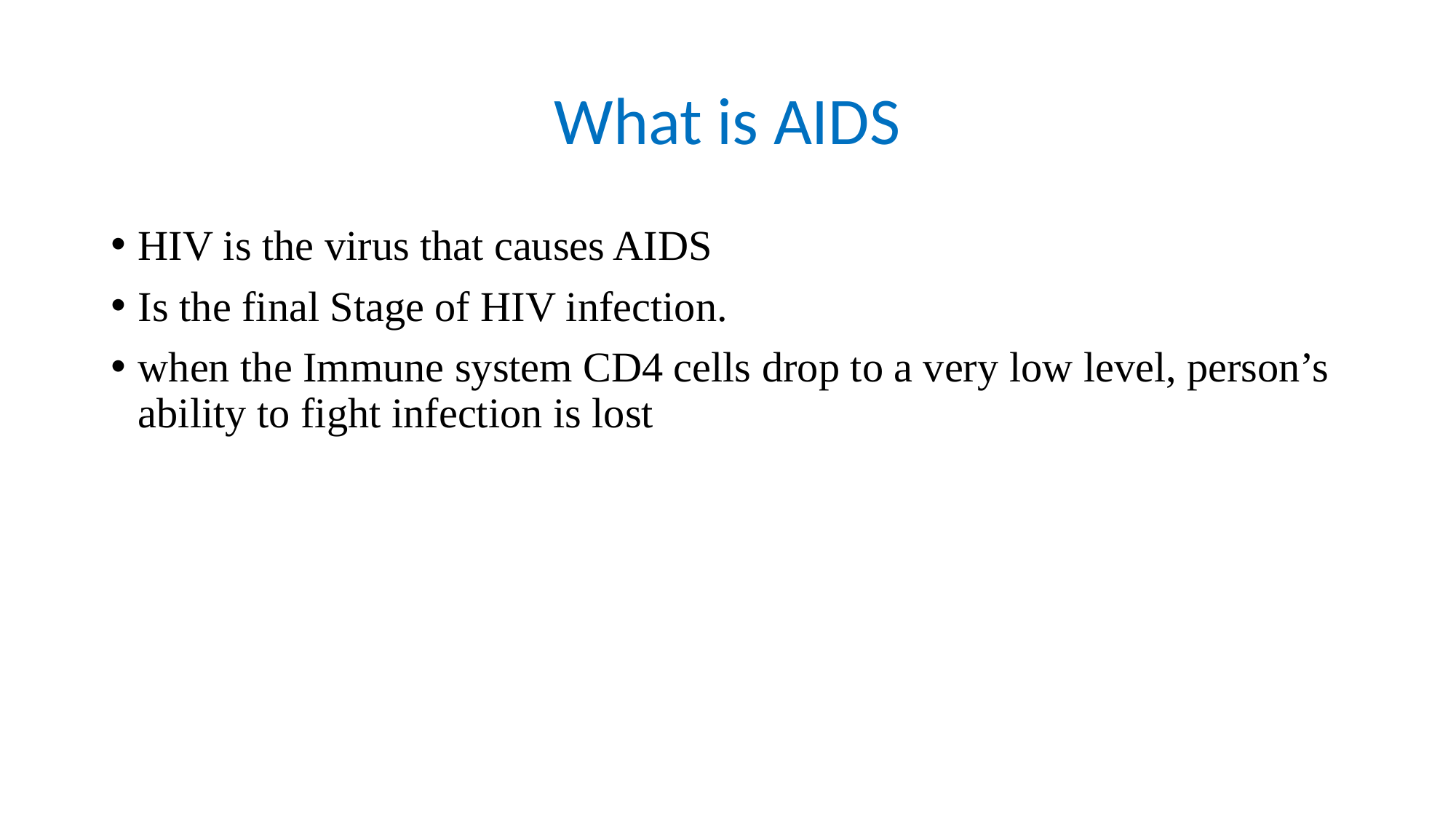

# What is AIDS
HIV is the virus that causes AIDS
Is the final Stage of HIV infection.
when the Immune system CD4 cells drop to a very low level, person’s ability to fight infection is lost